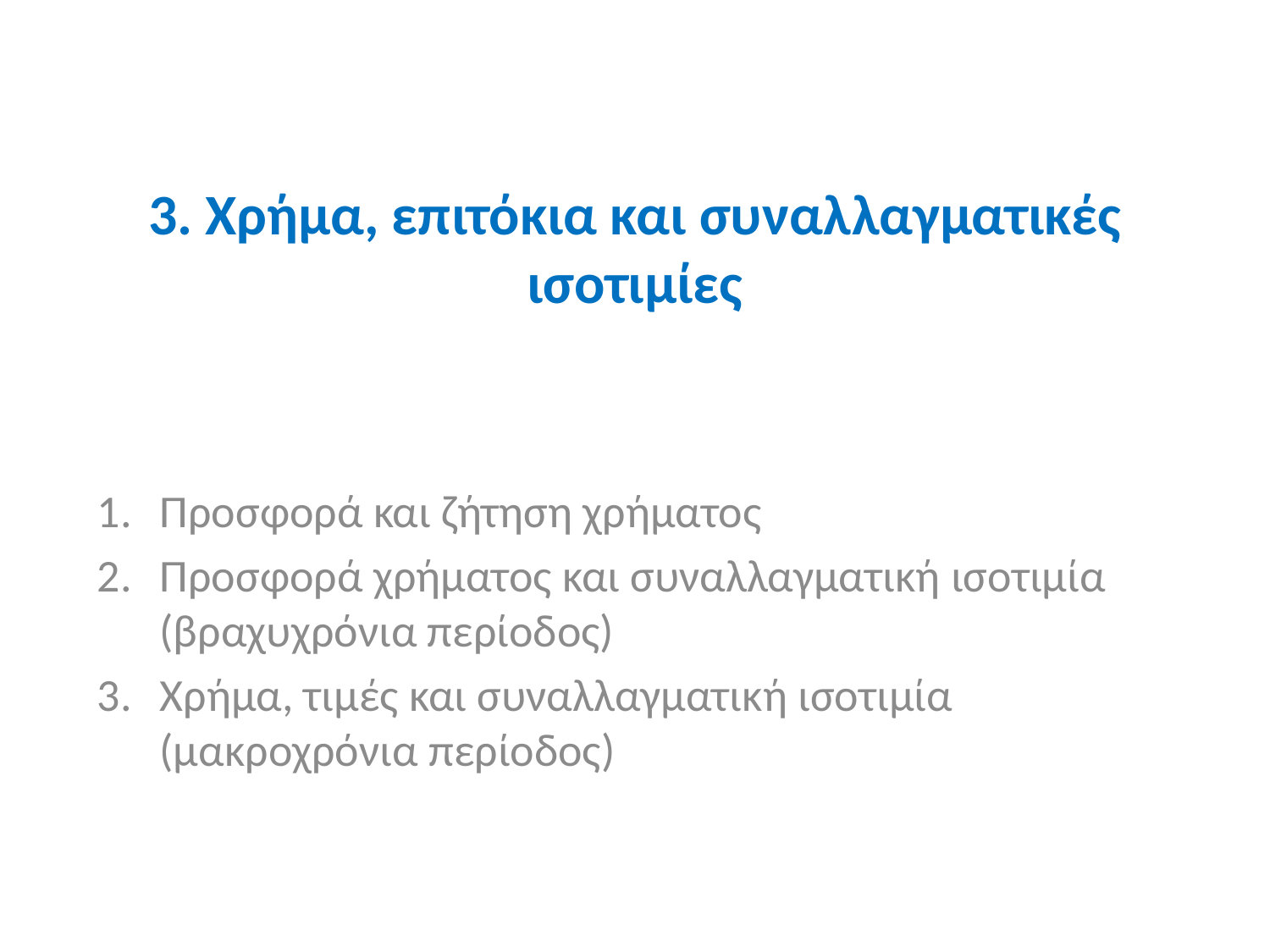

# 3. Χρήμα, επιτόκια και συναλλαγματικές ισοτιμίες
Προσφορά και ζήτηση χρήματος
Προσφορά χρήματος και συναλλαγματική ισοτιμία (βραχυχρόνια περίοδος)
Χρήμα, τιμές και συναλλαγματική ισοτιμία (μακροχρόνια περίοδος)